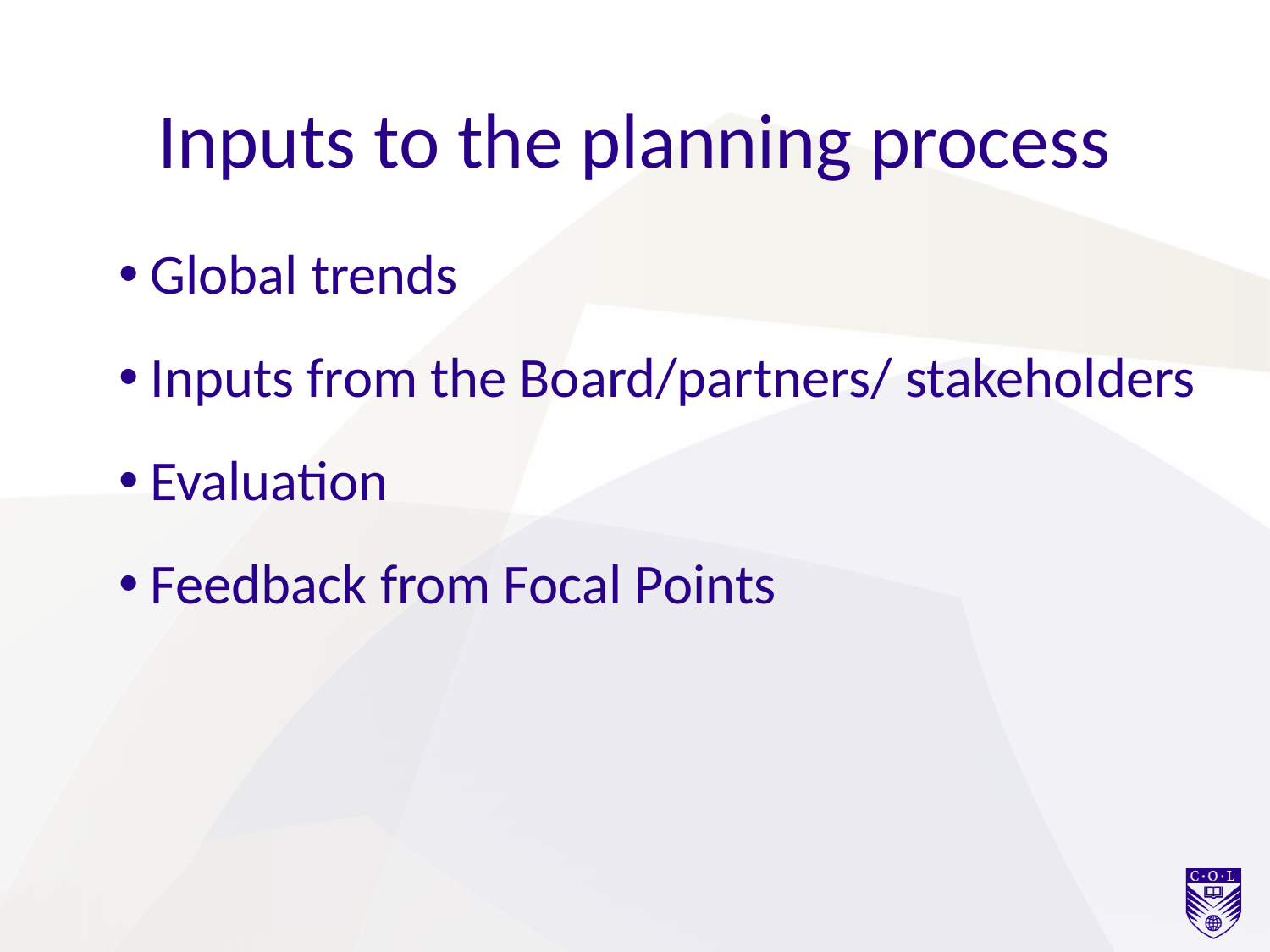

# Inputs to the planning process
Global trends
Inputs from the Board/partners/ stakeholders
Evaluation
Feedback from Focal Points